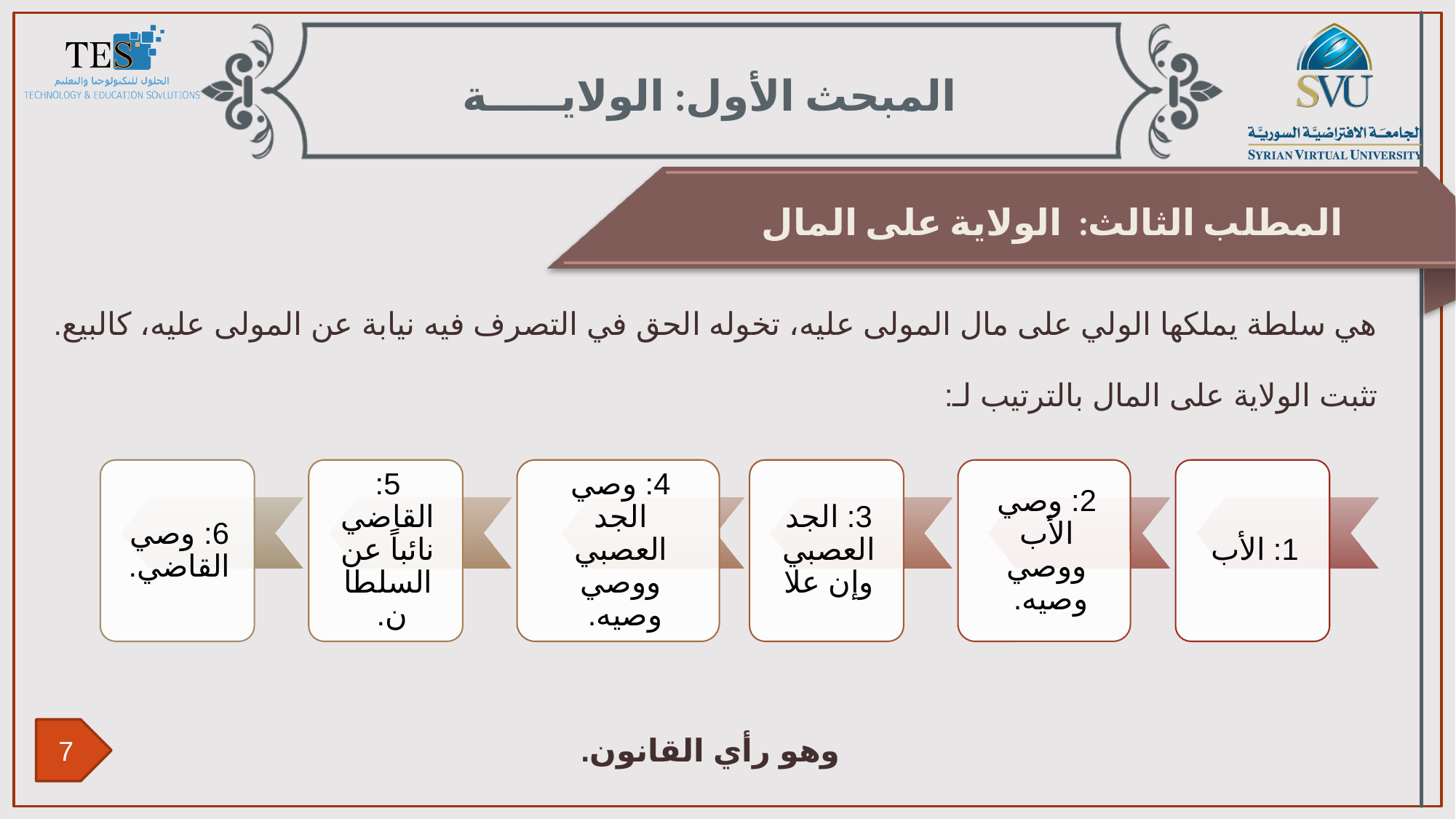

المبحث الأول: الولايـــــة
المطلب الثالث:  الولاية على المال
هي سلطة يملكها الولي على مال المولى عليه، تخوله الحق في التصرف فيه نيابة عن المولى عليه، كالبيع.
تثبت الولاية على المال بالترتيب لـ:

وهو رأي القانون.

1: الأب
2: وصي الأب ووصي وصيه.
3: الجد العصبي وإن علا
4: وصي الجد العصبي ووصي وصيه.
5: القاضي نائباً عن السلطان.
6: وصي القاضي.